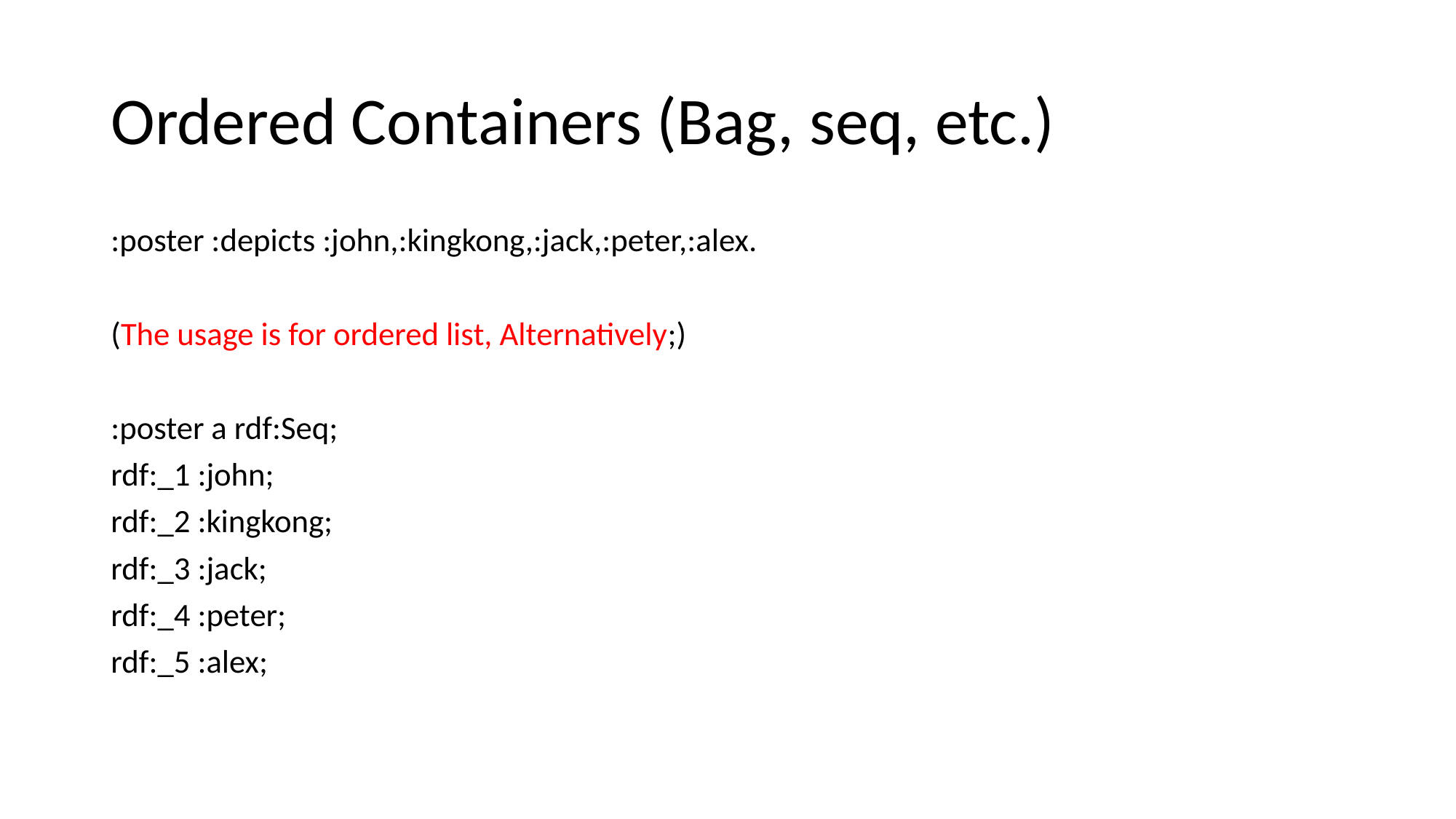

# Ordered Containers (Bag, seq, etc.)
:poster :depicts :john,:kingkong,:jack,:peter,:alex.

(The usage is for ordered list, Alternatively;)

:poster a rdf:Seq;
rdf:_1 :john;
rdf:_2 :kingkong;
rdf:_3 :jack;
rdf:_4 :peter;
rdf:_5 :alex;